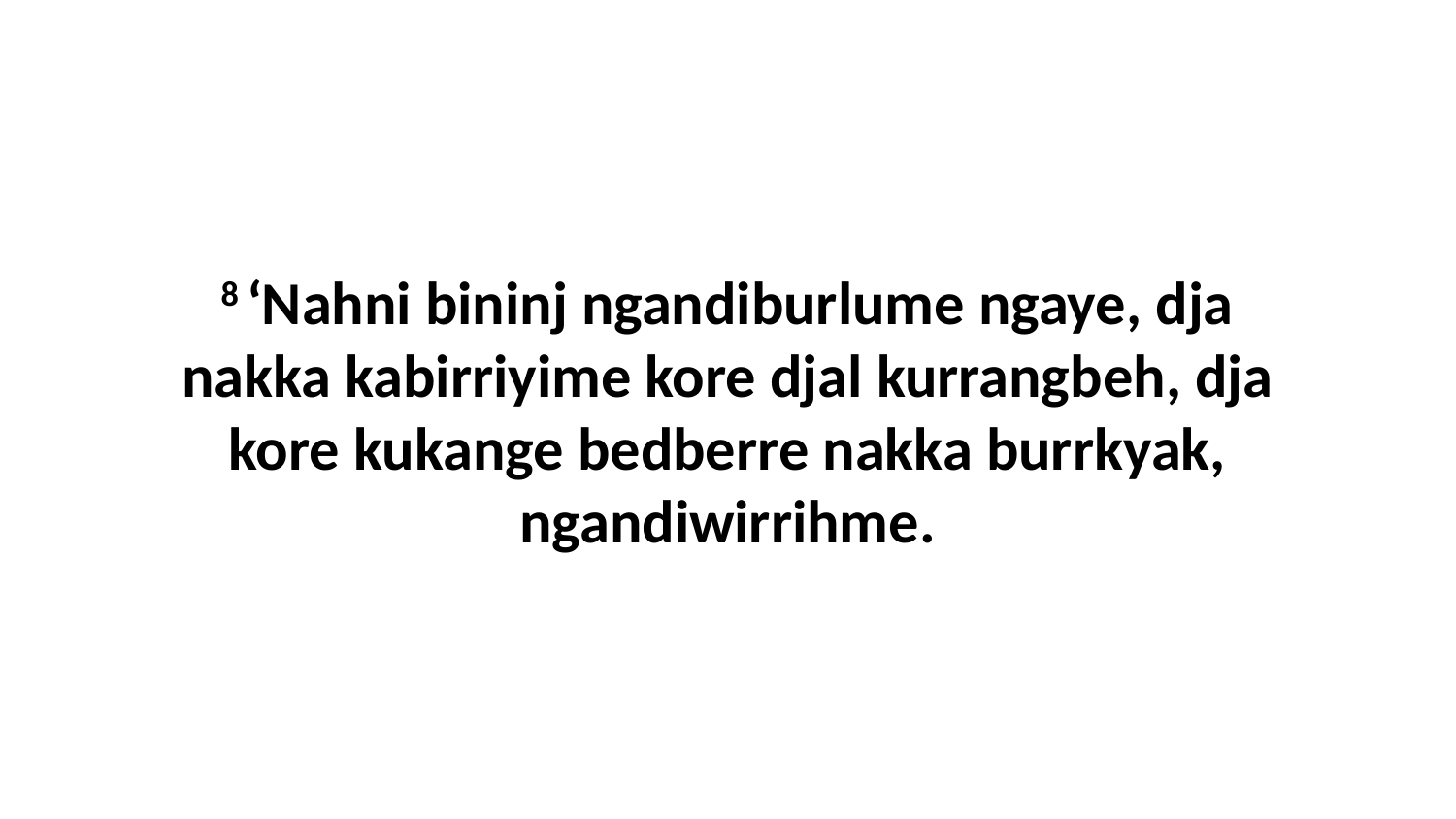

8 ‘Nahni bininj ngandiburlume ngaye, dja nakka kabirriyime kore djal kurrangbeh, dja kore kukange bedberre nakka burrkyak, ngandiwirrihme.